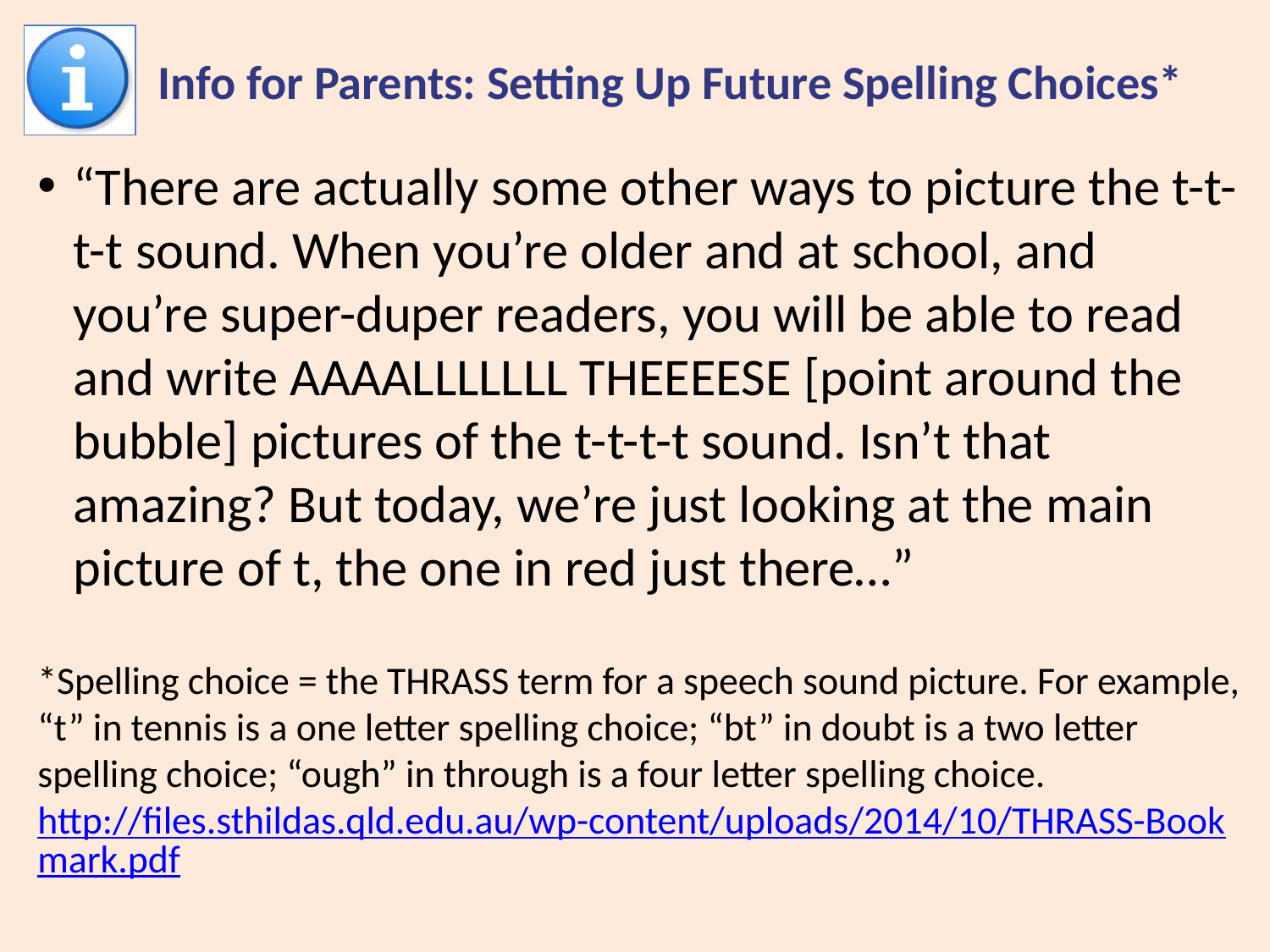

# Info for Parents: Setting Up Future Spelling Choices*
“There are actually some other ways to picture the t-t-t-t sound. When you’re older and at school, and you’re super-duper readers, you will be able to read and write AAAALLLLLLL THEEEESE [point around the bubble] pictures of the t-t-t-t sound. Isn’t that amazing? But today, we’re just looking at the main picture of t, the one in red just there…”

*Spelling choice = the THRASS term for a speech sound picture. For example, “t” in tennis is a one letter spelling choice; “bt” in doubt is a two letter spelling choice; “ough” in through is a four letter spelling choice. http://files.sthildas.qld.edu.au/wp-content/uploads/2014/10/THRASS-Bookmark.pdf